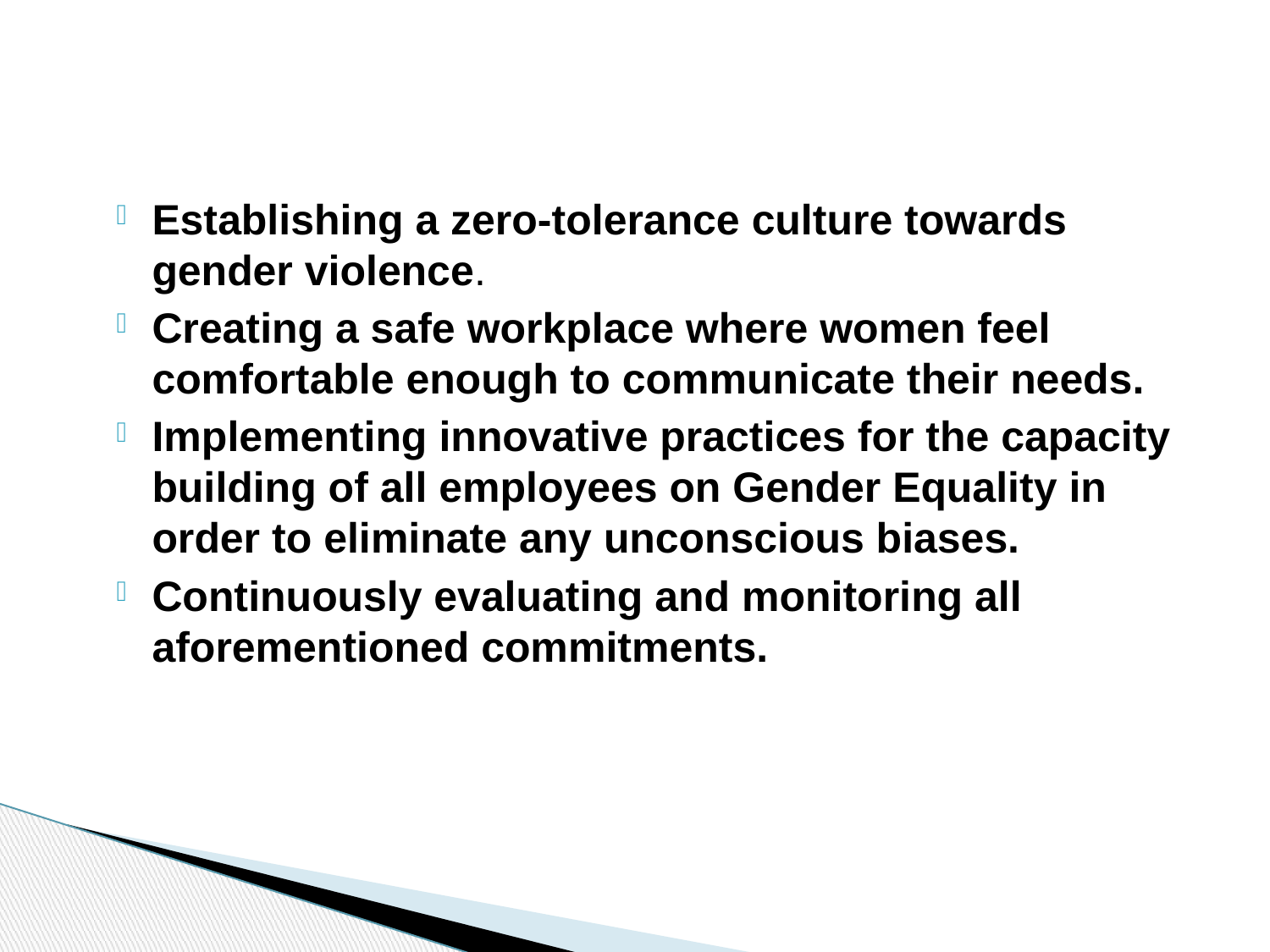

Establishing a zero-tolerance culture towards gender violence.
Creating a safe workplace where women feel comfortable enough to communicate their needs.
Implementing innovative practices for the capacity building of all employees on Gender Equality in order to eliminate any unconscious biases.
Continuously evaluating and monitoring all aforementioned commitments.